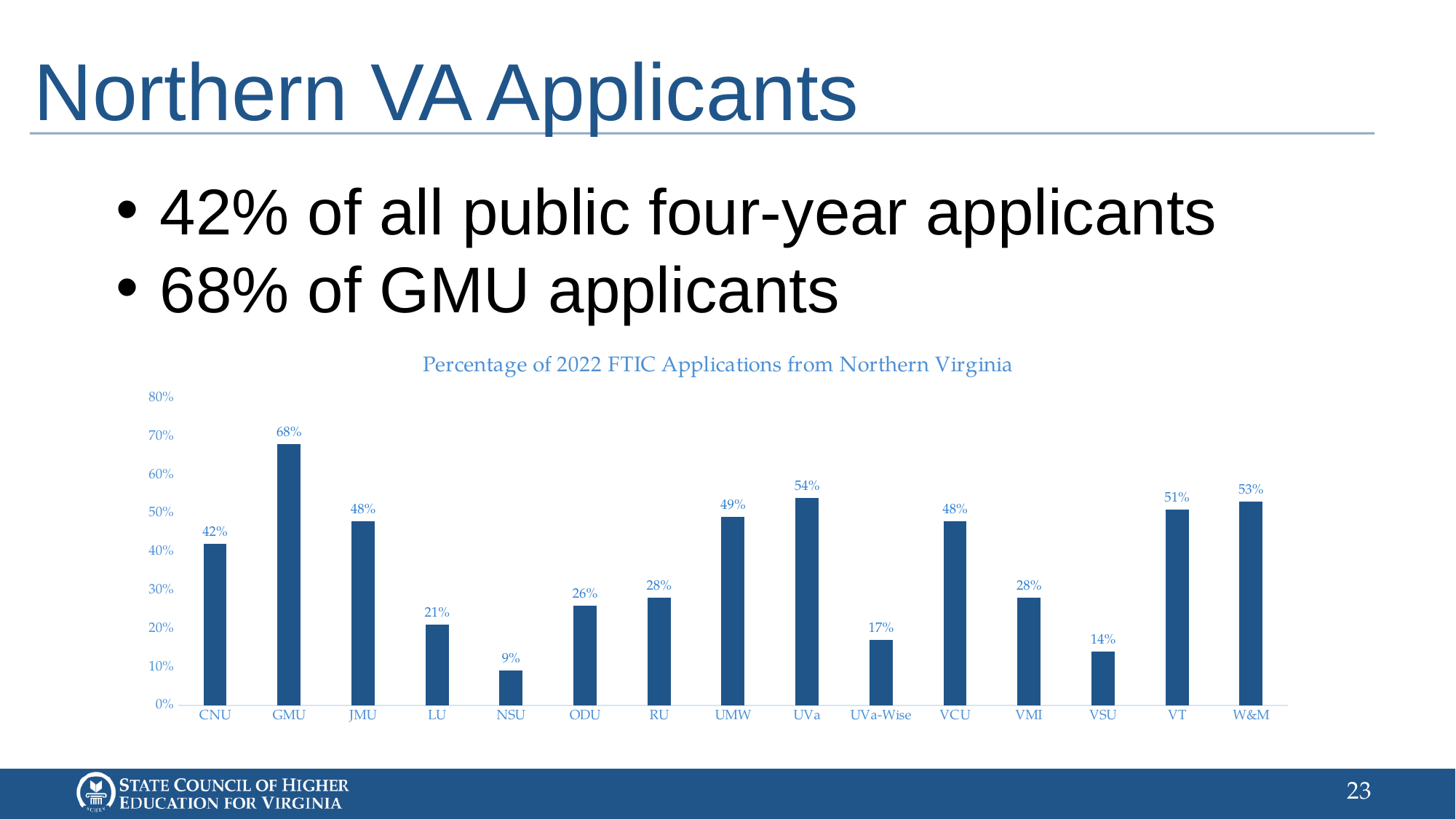

# Northern VA Applicants
42% of all public four-year applicants
68% of GMU applicants

### Chart: Percentage of 2022 FTIC Applications from Northern Virginia

| Category |  |
|---|---|
| CNU | 0.42 |
| GMU | 0.68 |
| JMU | 0.48 |
| LU | 0.21 |
| NSU | 0.09 |
| ODU | 0.26 |
| RU | 0.28 |
| UMW | 0.49 |
| UVa | 0.54 |
| UVa-Wise | 0.17 |
| VCU | 0.48 |
| VMI | 0.28 |
| VSU | 0.14 |
| VT | 0.51 |
| W&M | 0.53 |
23